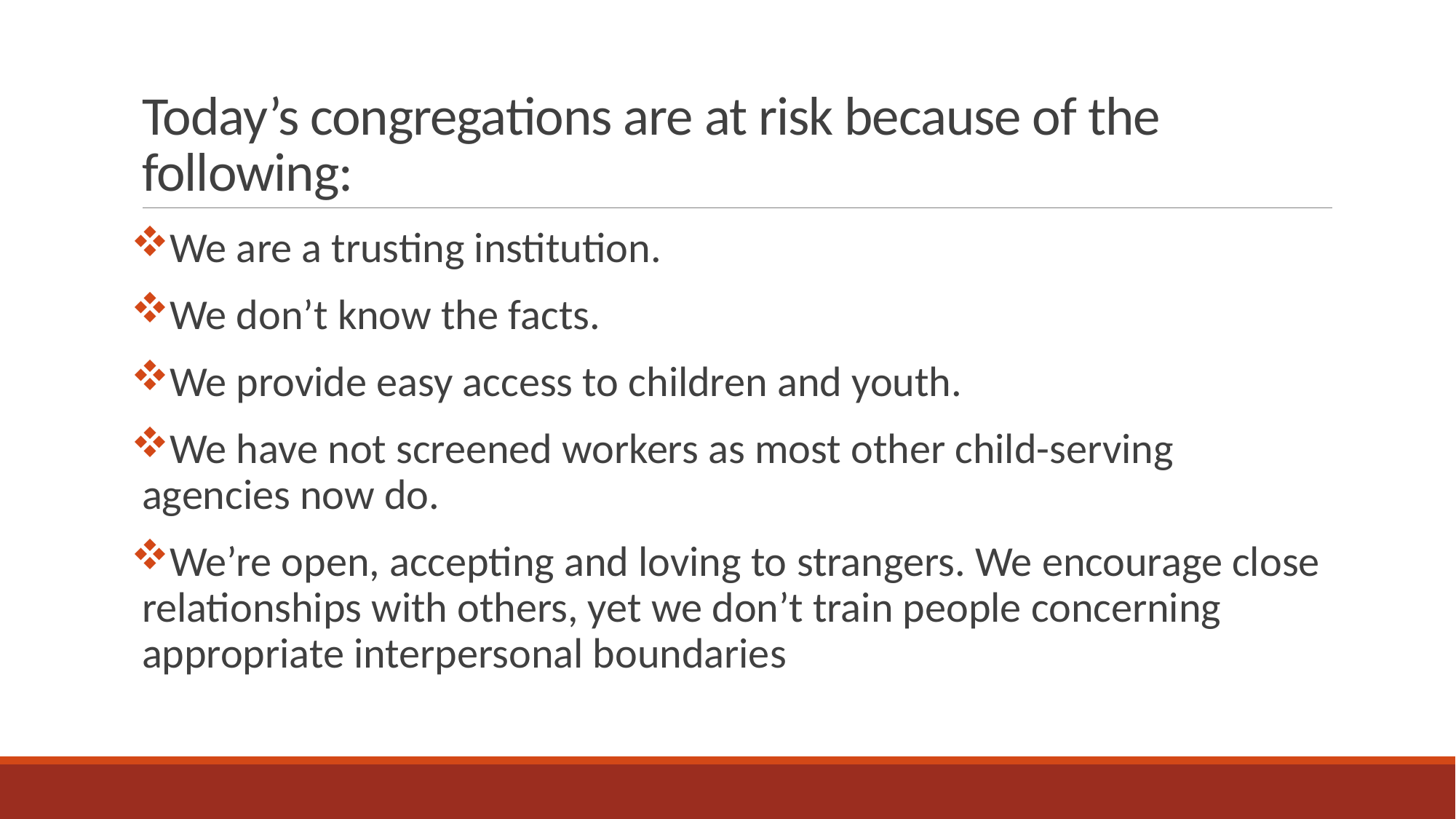

# Today’s congregations are at risk because of the following:
We are a trusting institution.
We don’t know the facts.
We provide easy access to children and youth.
We have not screened workers as most other child-serving agencies now do.
We’re open, accepting and loving to strangers. We encourage close relationships with others, yet we don’t train people concerning appropriate interpersonal boundaries